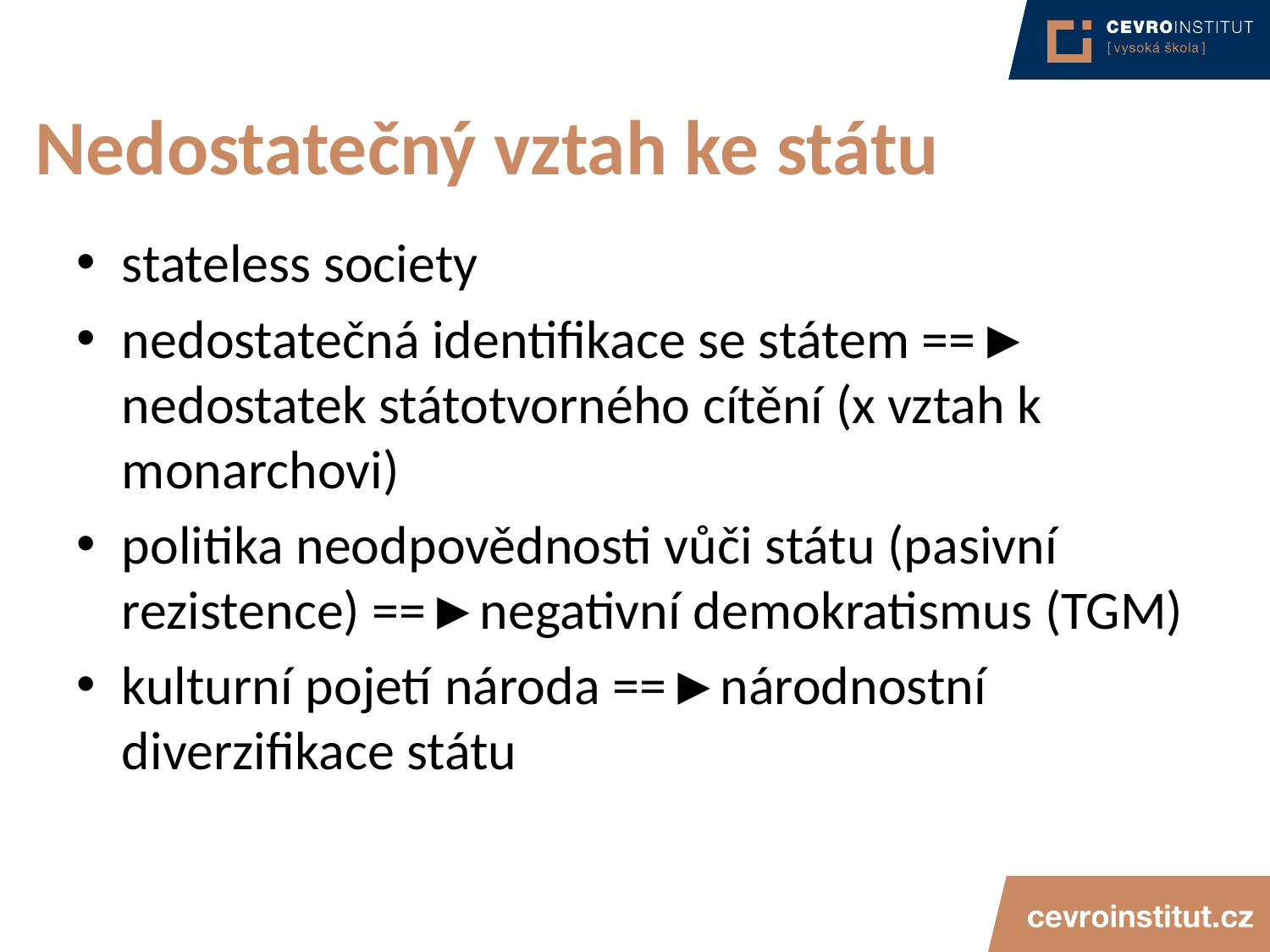

# Nedostatečný vztah ke státu
stateless society
nedostatečná identifikace se státem ==► nedostatek státotvorného cítění (x vztah k monarchovi)
politika neodpovědnosti vůči státu (pasivní rezistence) ==►negativní demokratismus (TGM)
kulturní pojetí národa ==►národnostní diverzifikace státu